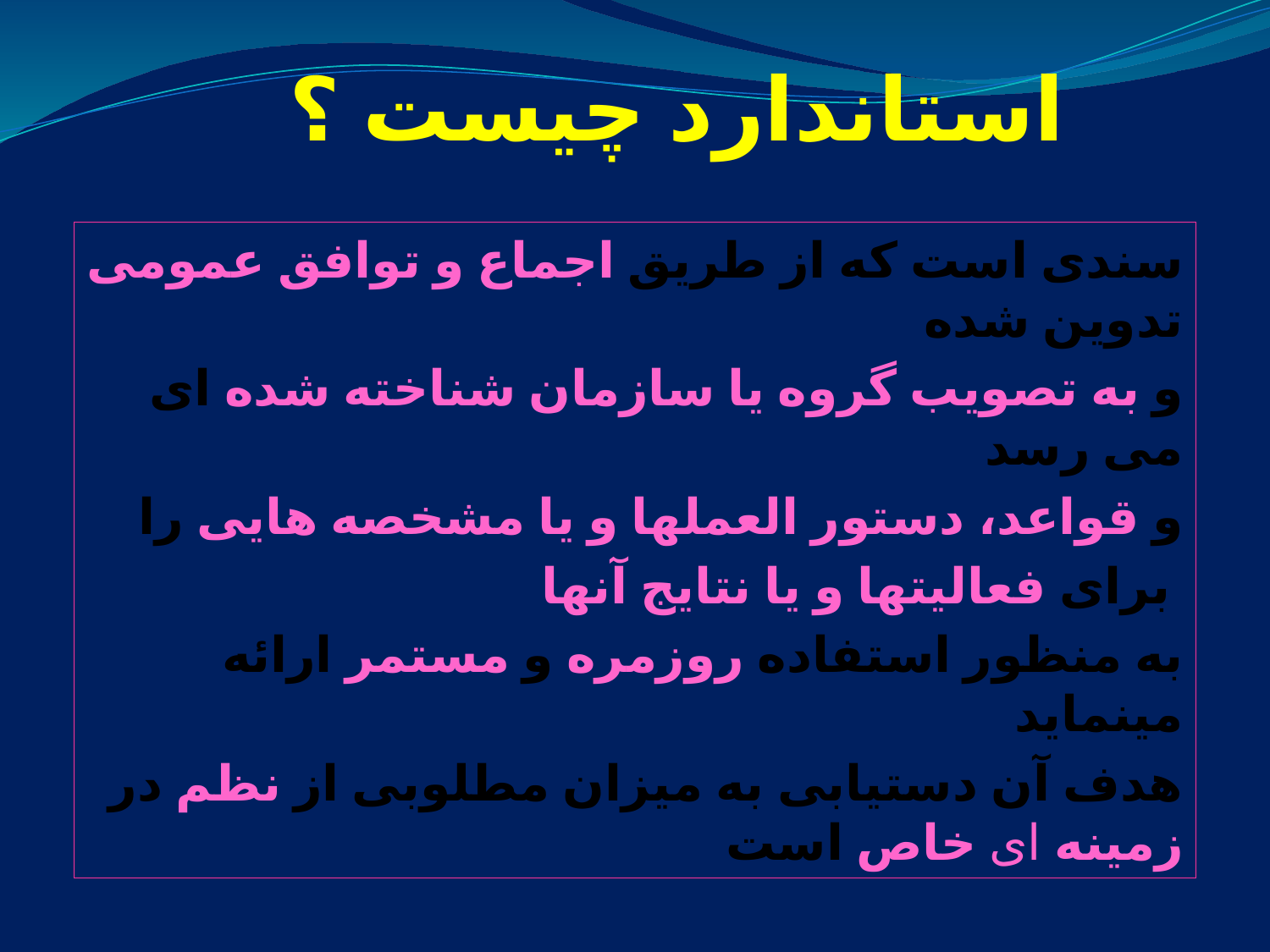

# استاندارد چيست ؟
سندی است که از طريق اجماع و توافق عمومی تدوين شده
و به تصويب گروه يا سازمان شناخته شده ای می رسد
و قواعد، دستور العملها و يا مشخصه هايی را
برای فعاليتها و يا نتايج آنها
 به منظور استفاده روزمره و مستمر ارائه مينمايد
هدف آن دستيابی به ميزان مطلوبی از نظم در زمينه ای خاص است

                               ( تعريف سازمان بين المللی استاندارد )